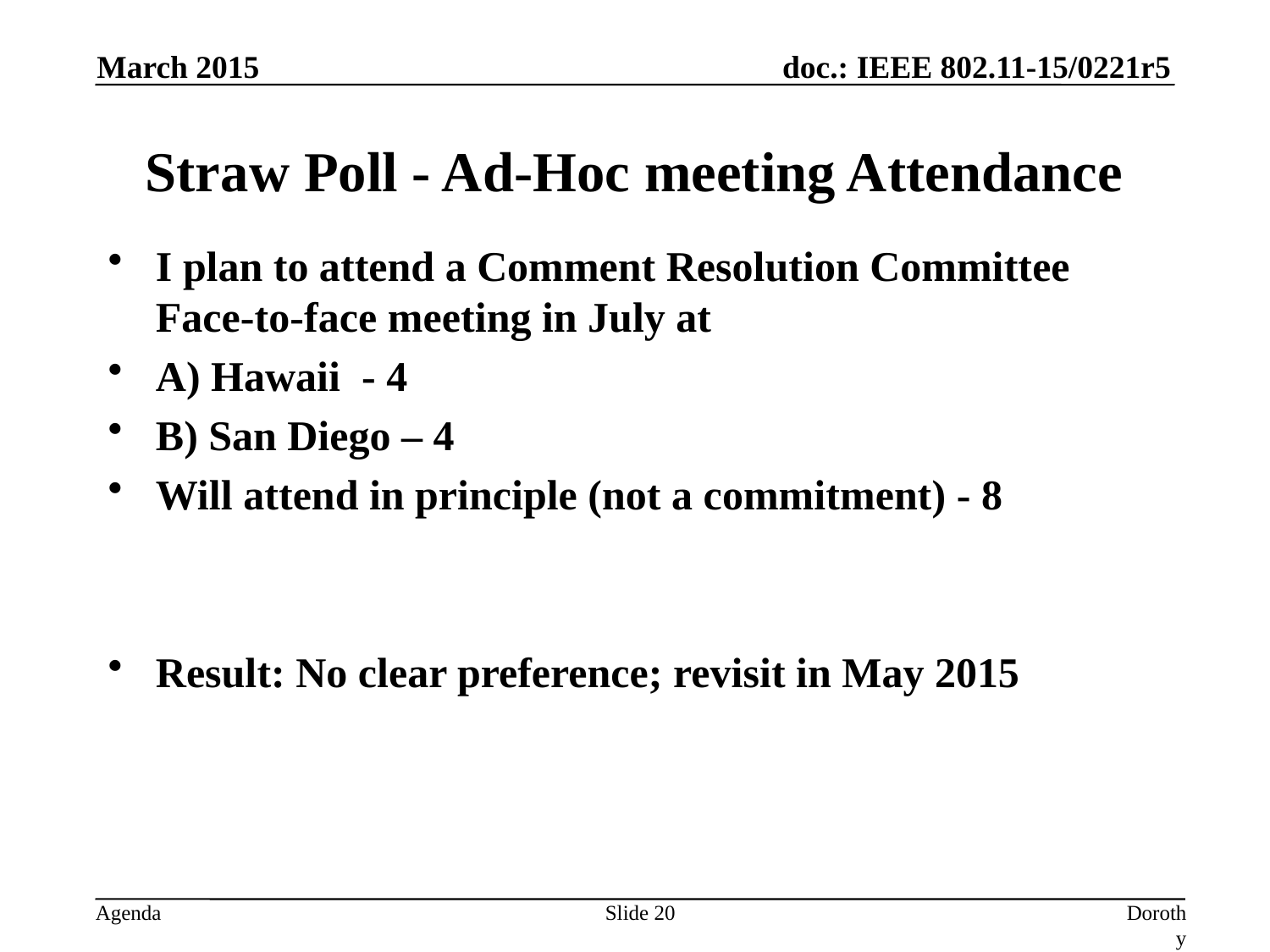

March 2015
# Straw Poll - Ad-Hoc meeting Attendance
I plan to attend a Comment Resolution Committee Face-to-face meeting in July at
A) Hawaii  - 4
B) San Diego – 4
Will attend in principle (not a commitment) - 8

Result: No clear preference; revisit in May 2015

Slide 20
Dorothy Stanley, Aruba Networks